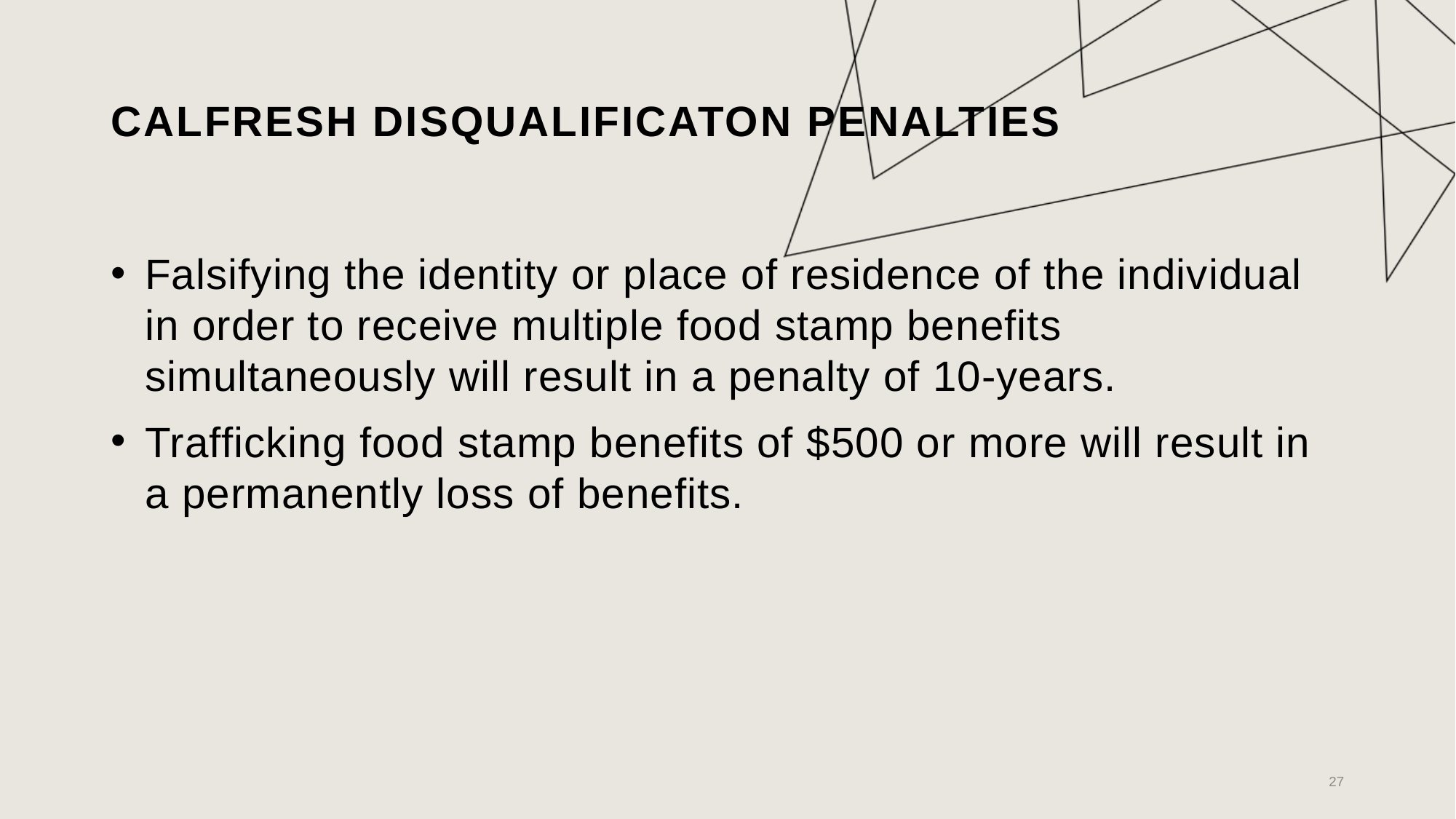

# CALFRESH DISQUALIFICATON penalties

Falsifying the identity or place of residence of the individual in order to receive multiple food stamp benefits simultaneously will result in a penalty of 10-years.
Trafficking food stamp benefits of $500 or more will result in a permanently loss of benefits.
27